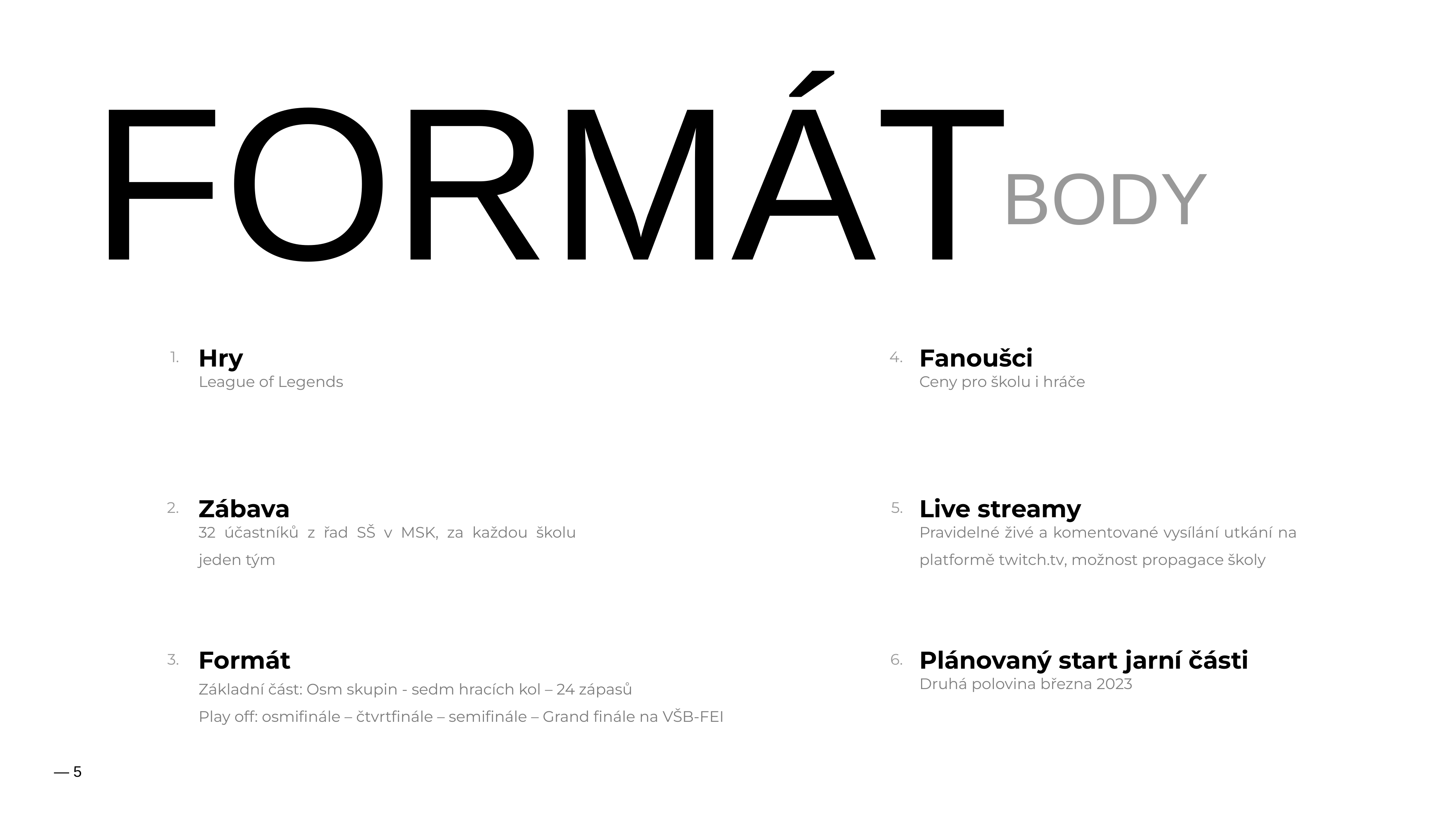

FORMÁT
BODY
Hry
Fanoušci
1.
4.
League of Legends​
Ceny pro školu i hráče
Zábava
Live streamy
2.
5.
32 účastníků z řad SŠ v MSK, za každou školu jeden tým​
Pravidelné živé a komentované vysílání utkání na platformě twitch.tv, možnost propagace školy
Plánovaný start jarní části
Formát
3.
6.
Druhá polovina března 2023
Základní část: Osm skupin - sedm hracích kol – 24 zápasů
Play off: osmifinále – čtvrtfinále – semifinále – Grand finále na VŠB-FEI
— 5